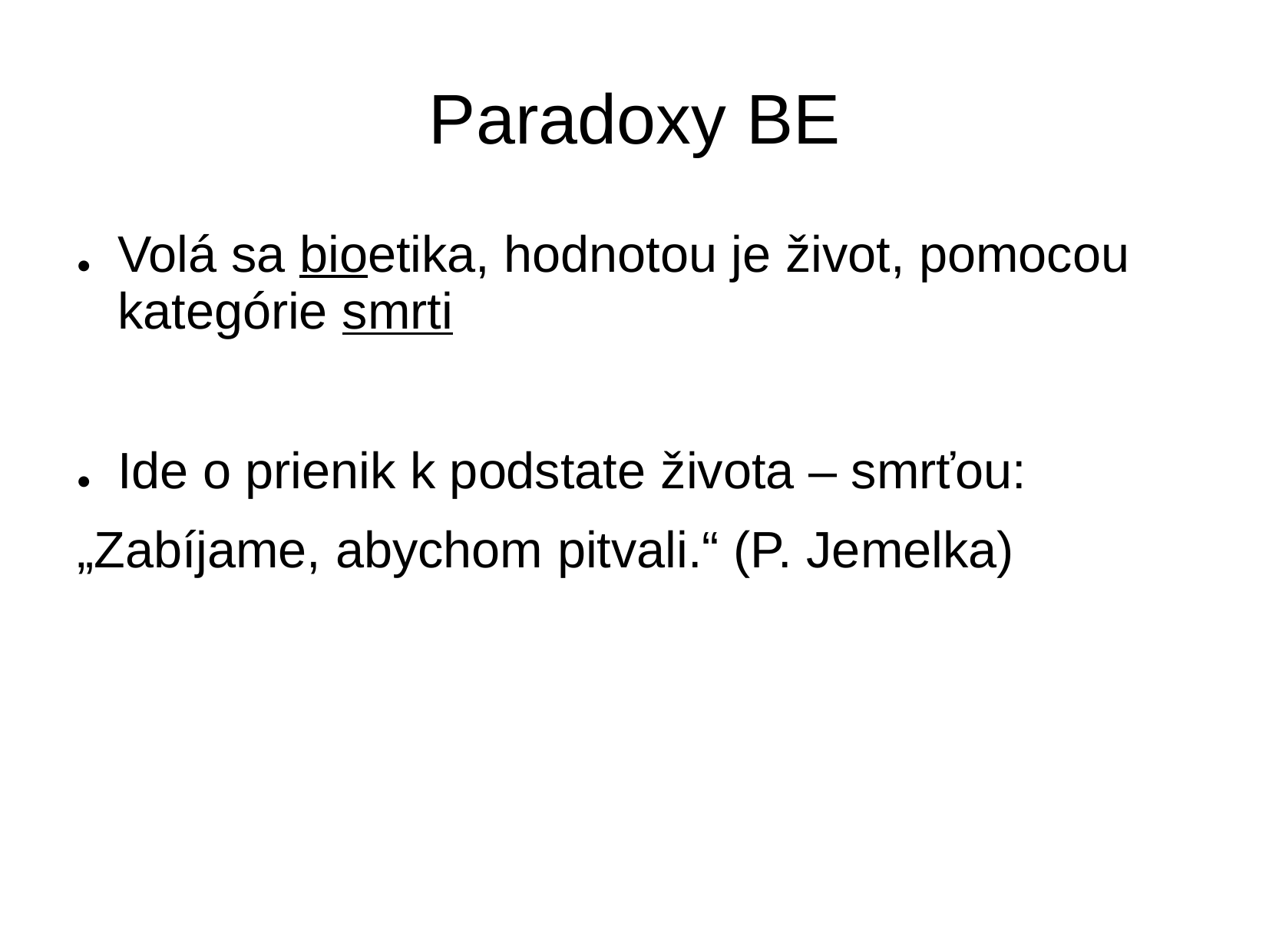

Paradoxy BE
Volá sa bioetika, hodnotou je život, pomocou
kategórie smrti
●
●
Ide o prienik k podstate života – smrťou:
„Zabíjame, abychom pitvali.“ (P. Jemelka)